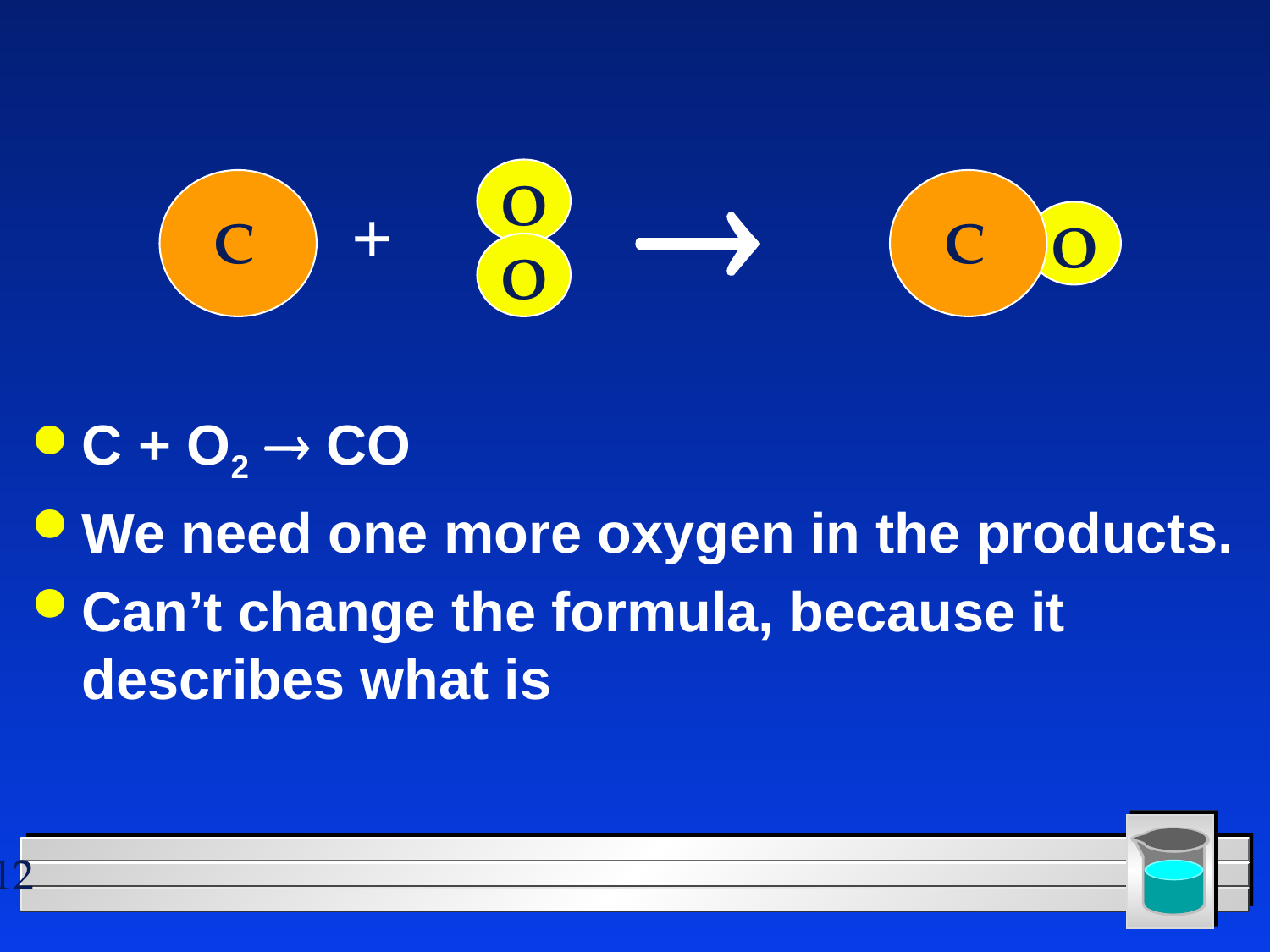

→

O

+
C
C

O

O
C + O2 → CO
We need one more oxygen in the products.
Can’t change the formula, because it describes what is